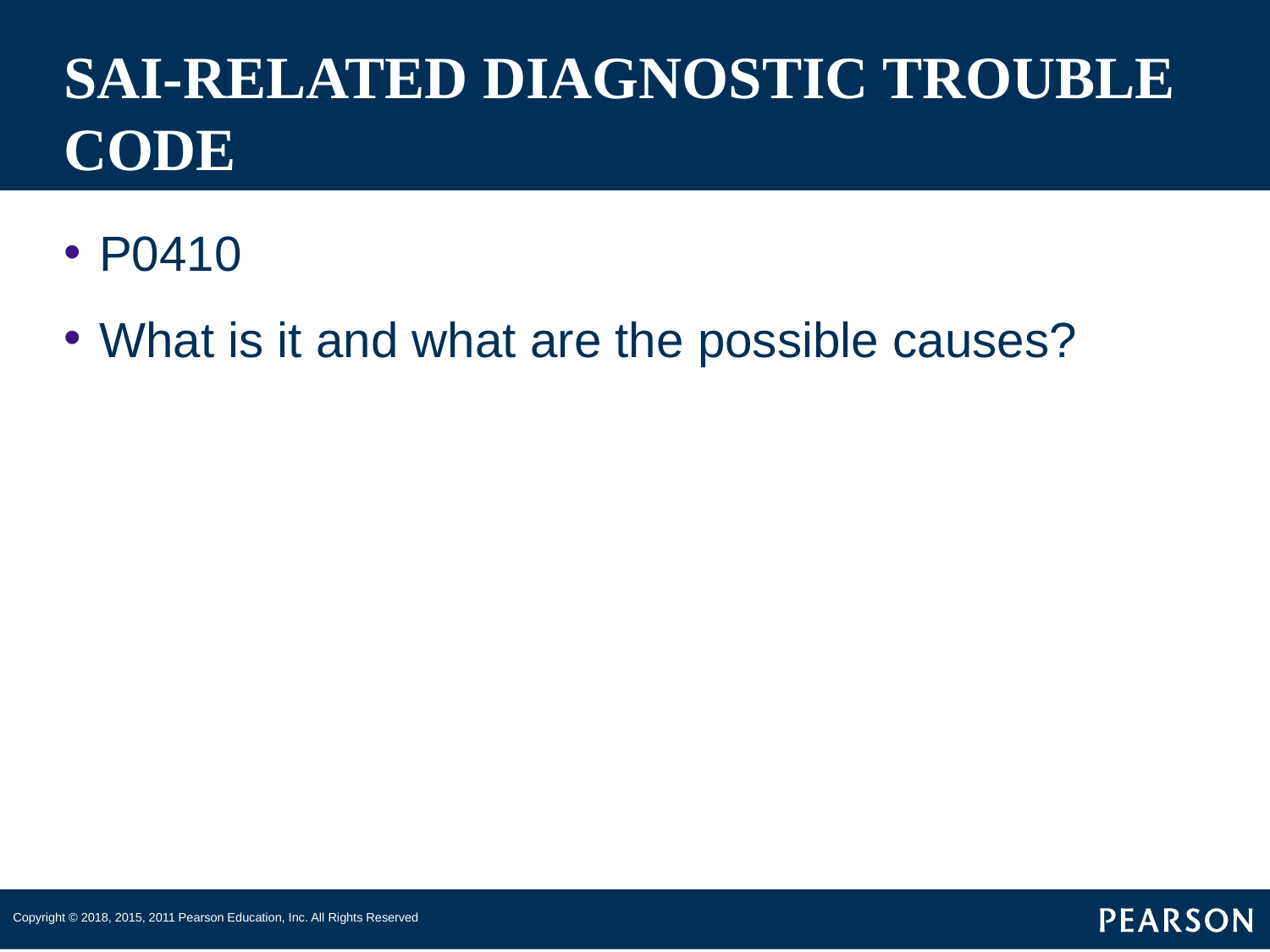

# SAI-RELATED DIAGNOSTIC TROUBLE CODE
P0410
What is it and what are the possible causes?